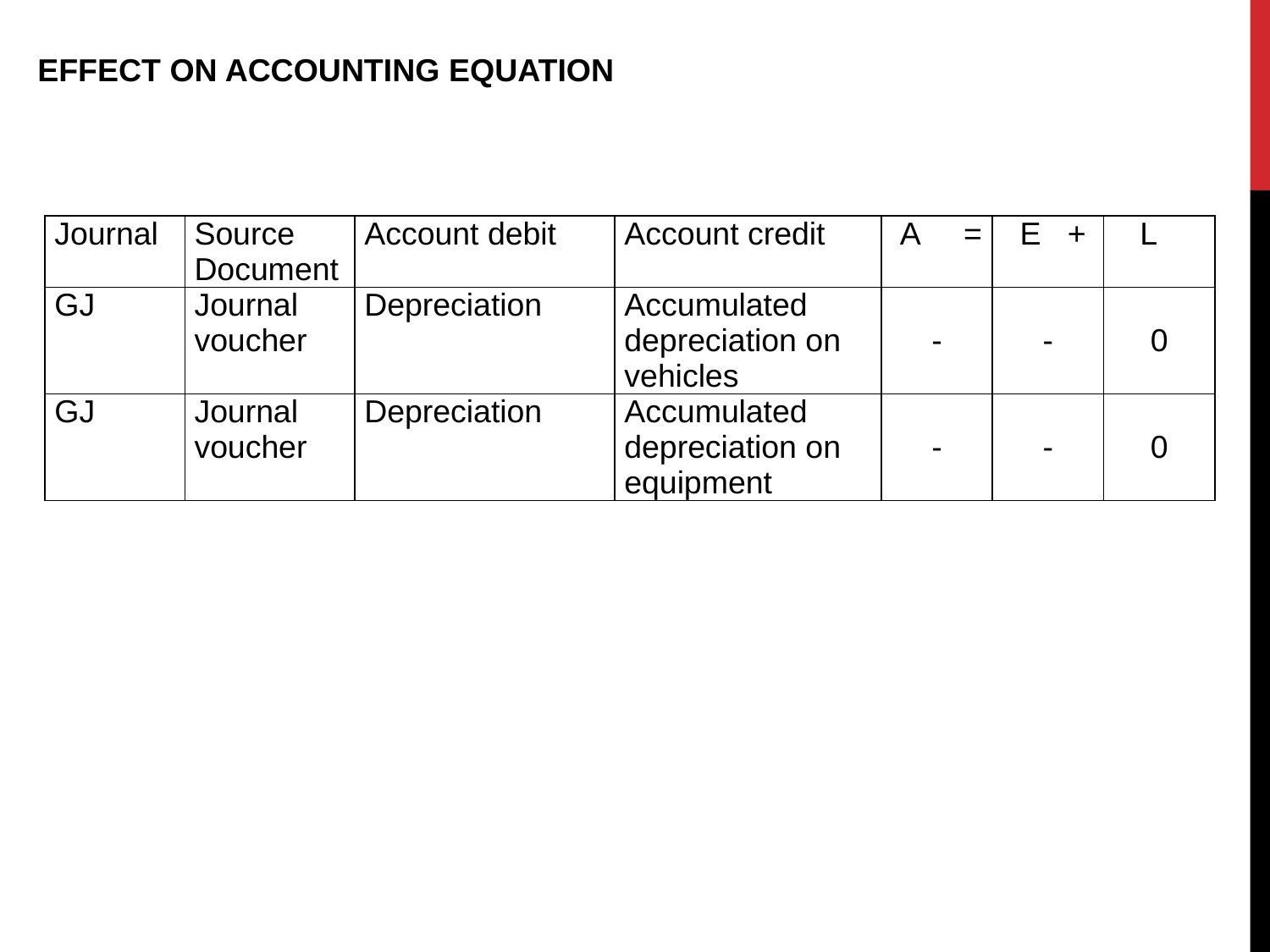

EFFECT ON ACCOUNTING EQUATION

| Journal | Source Document | Account debit | Account credit | A = | E + | L |
| --- | --- | --- | --- | --- | --- | --- |
| GJ | Journal voucher | Depreciation | Accumulated depreciation on vehicles | - | - | 0 |
| GJ | Journal voucher | Depreciation | Accumulated depreciation on equipment | - | - | 0 |